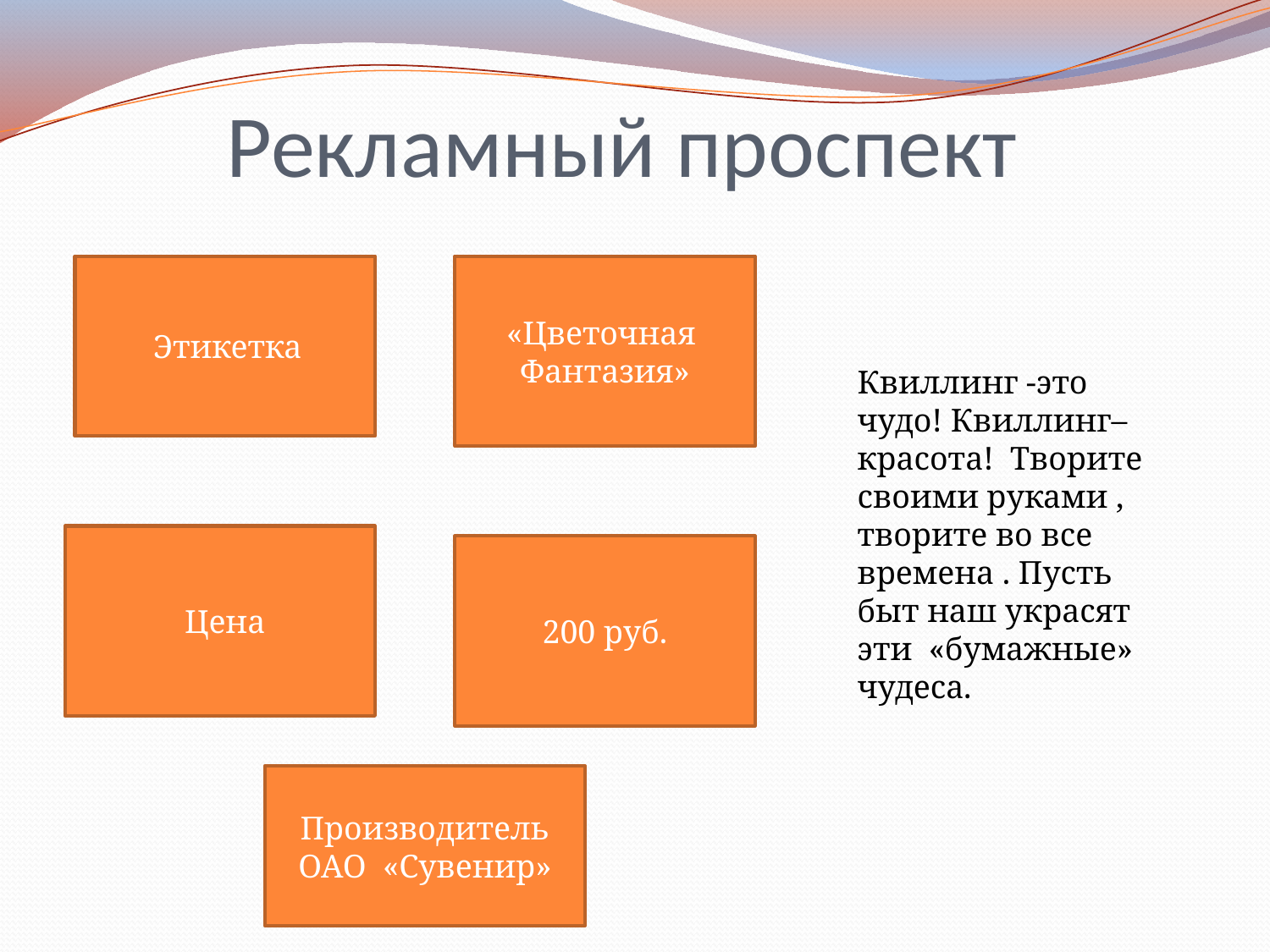

# Рекламный проспект
        Этикетка
«Цветочная
Фантазия»
Квиллинг -это чудо! Квиллинг–красота!  Творите своими руками , творите во все времена . Пусть быт наш украсят эти  «бумажные»  чудеса.
             Цена
200 руб.
Производитель ОАО  «Сувенир»